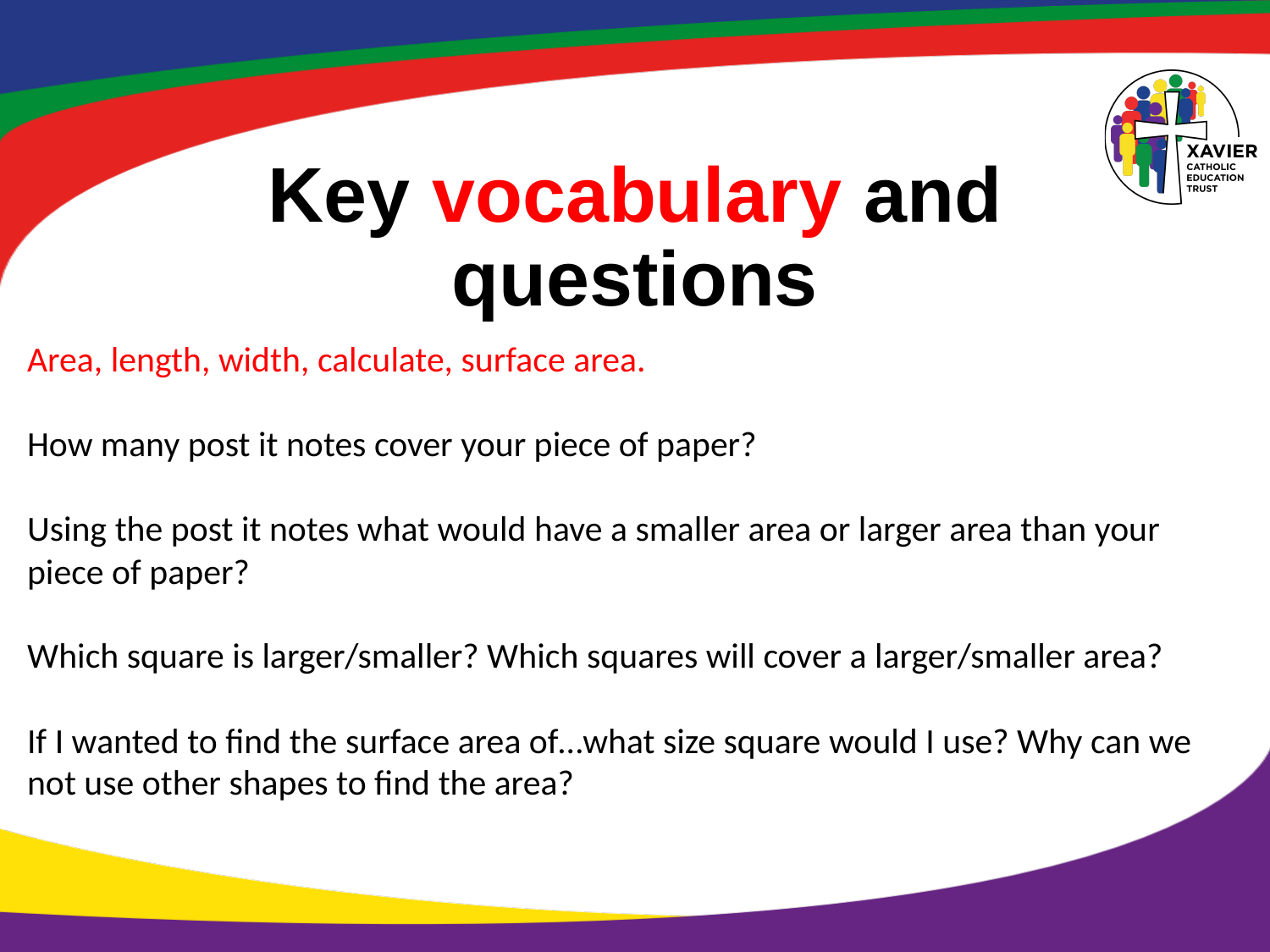

# Key vocabulary and questions
Area, length, width, calculate, surface area.

How many post it notes cover your piece of paper?

Using the post it notes what would have a smaller area or larger area than your piece of paper?

Which square is larger/smaller? Which squares will cover a larger/smaller area?

If I wanted to find the surface area of…what size square would I use? Why can we not use other shapes to find the area?